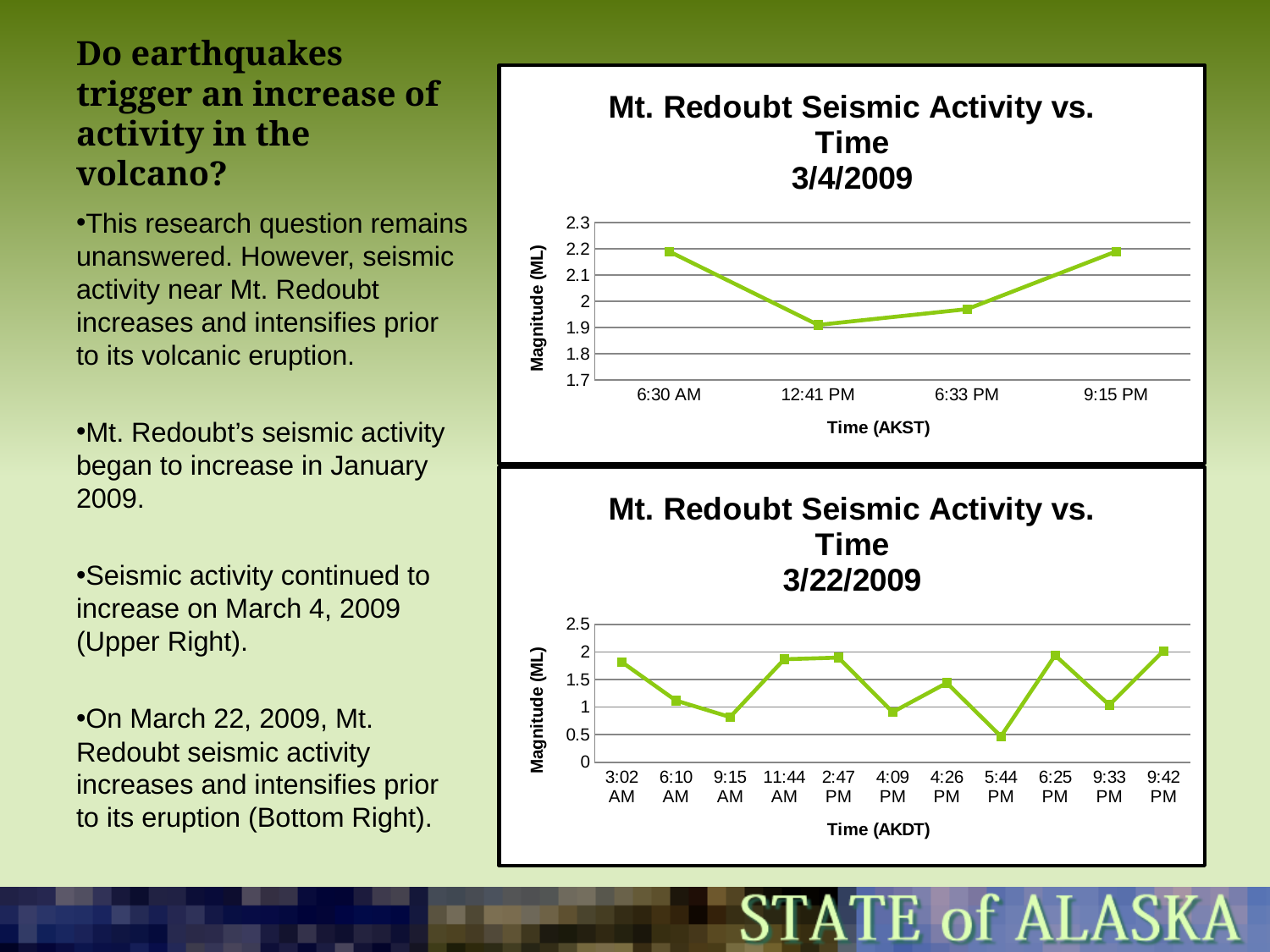

# Do earthquakes trigger an increase of activity in the volcano?

### Chart: Mt. Redoubt Seismic Activity vs. Time
3/4/2009

| Category | Seismic Activity 1.97 n/a |
|---|---|
| 0.27083333333333326 | 2.19 |
| 0.52847222222222157 | 1.91 |
| 0.77291666666666659 | 1.9700000000000022 |
| 0.88541666666666519 | 2.19 |
This research question remains unanswered. However, seismic activity near Mt. Redoubt increases and intensifies prior to its volcanic eruption.

Mt. Redoubt’s seismic activity began to increase in January 2009.

Seismic activity continued to increase on March 4, 2009 (Upper Right).

On March 22, 2009, Mt. Redoubt seismic activity increases and intensifies prior to its eruption (Bottom Right).

### Chart: Mt. Redoubt Seismic Activity vs. Time
3/22/2009

| Category |  |
|---|---|
| 0.12638888888888888 | 1.82 |
| 0.25694444444444448 | 1.12 |
| 0.38541666666666791 | 0.8200000000000006 |
| 0.48888888888889043 | 1.87 |
| 0.61597222222222225 | 1.9000000000000001 |
| 0.67291666666666661 | 0.91 |
| 0.68472222222222223 | 1.44 |
| 0.73888888888889026 | 0.4700000000000001 |
| 0.7673611111111116 | 1.9400000000000022 |
| 0.89791666666666659 | 1.04 |
| 0.90416666666666656 | 2.02 |